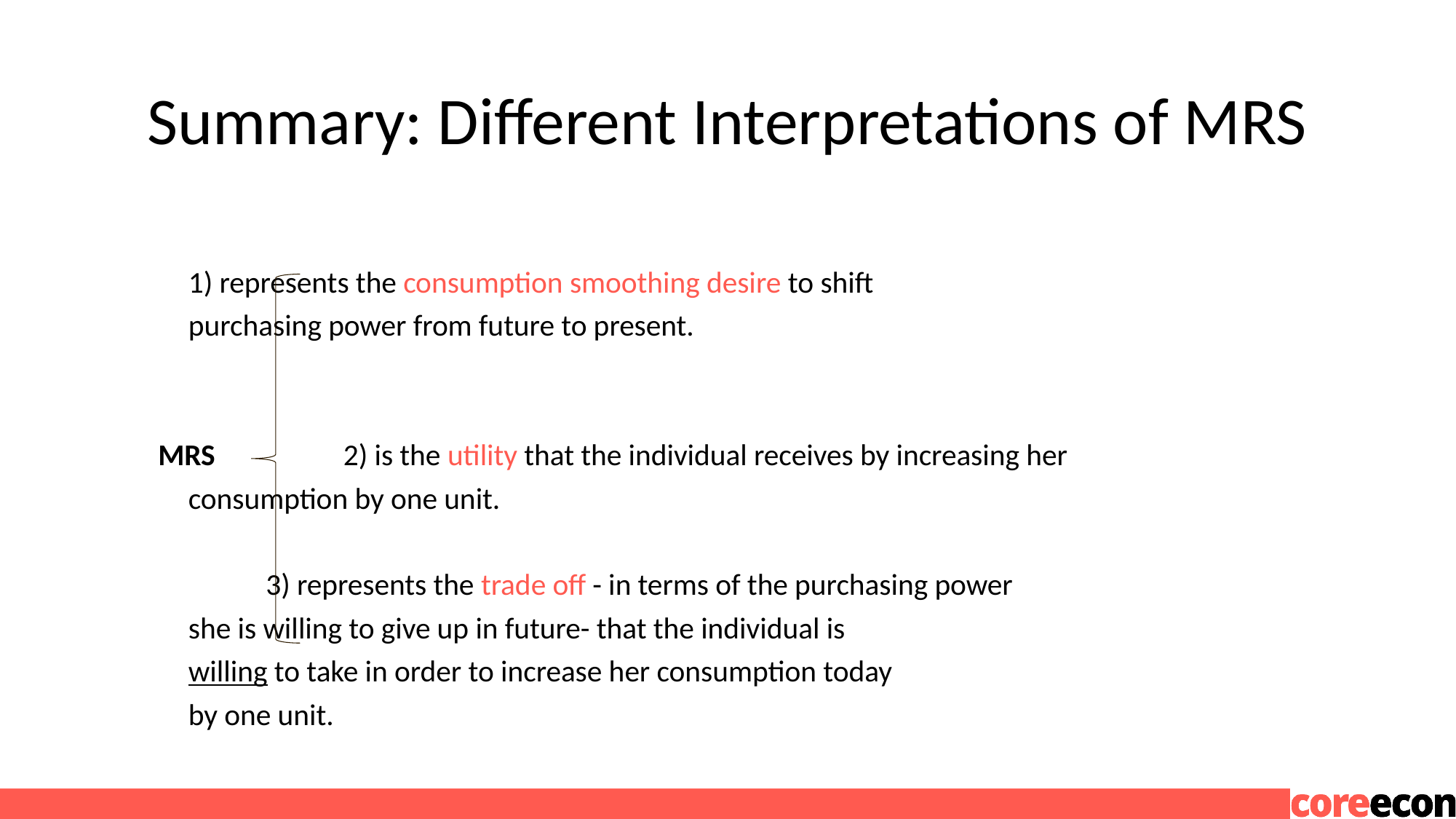

# Summary: Different Interpretations of MRS

		1) represents the consumption smoothing desire to shift
		purchasing power from future to present.

       MRS         	2) is the utility that the individual receives by increasing her
		consumption by one unit.

                 	3) represents the trade off - in terms of the purchasing power
		she is willing to give up in future- that the individual is
		willing to take in order to increase her consumption today
		by one unit.